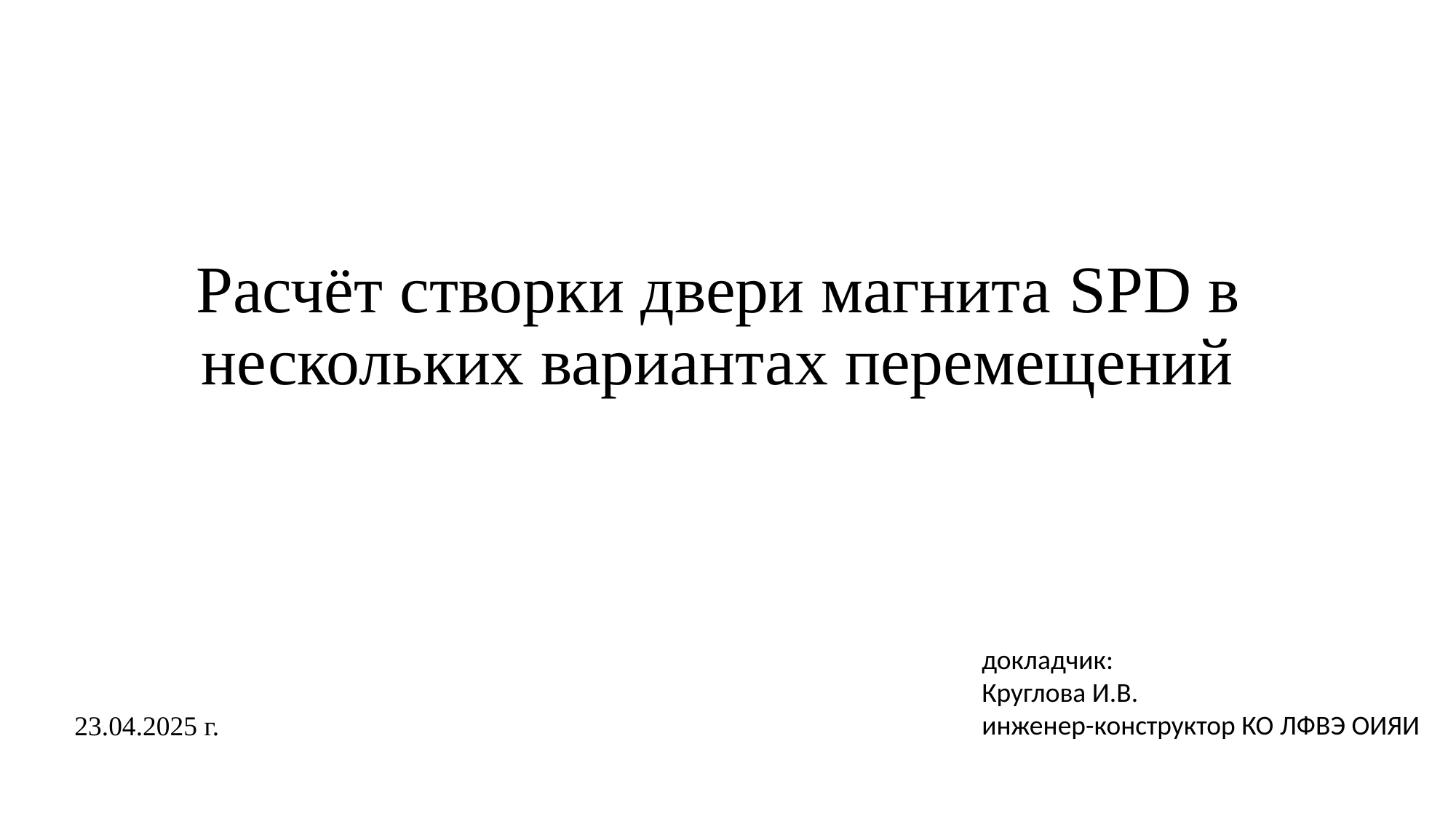

# Расчёт створки двери магнита SPD в нескольких вариантах перемещений
докладчик:
Круглова И.В.
инженер-конструктор КО ЛФВЭ ОИЯИ
 23.04.2025 г.